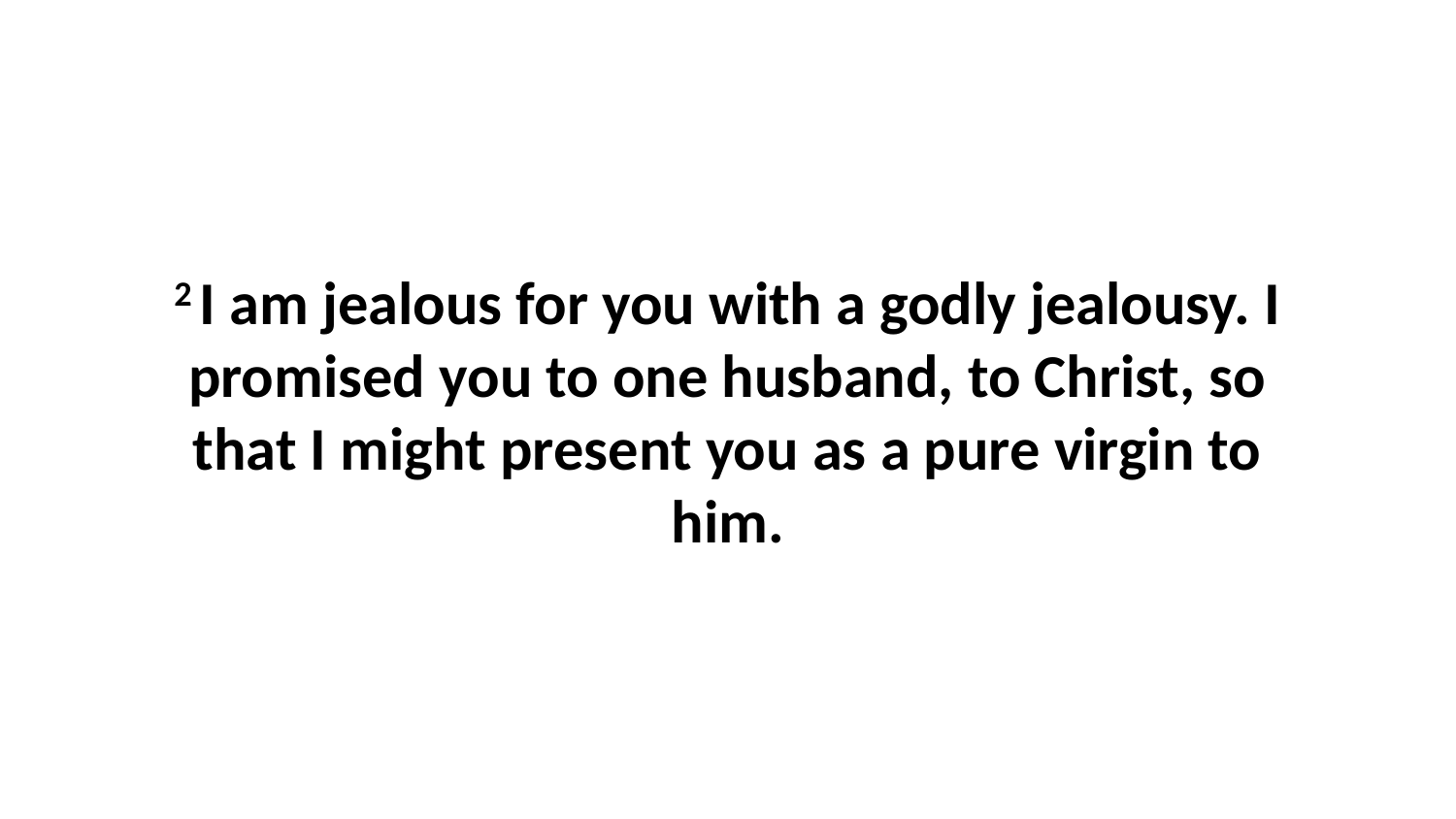

2 I am jealous for you with a godly jealousy. I promised you to one husband, to Christ, so that I might present you as a pure virgin to him.